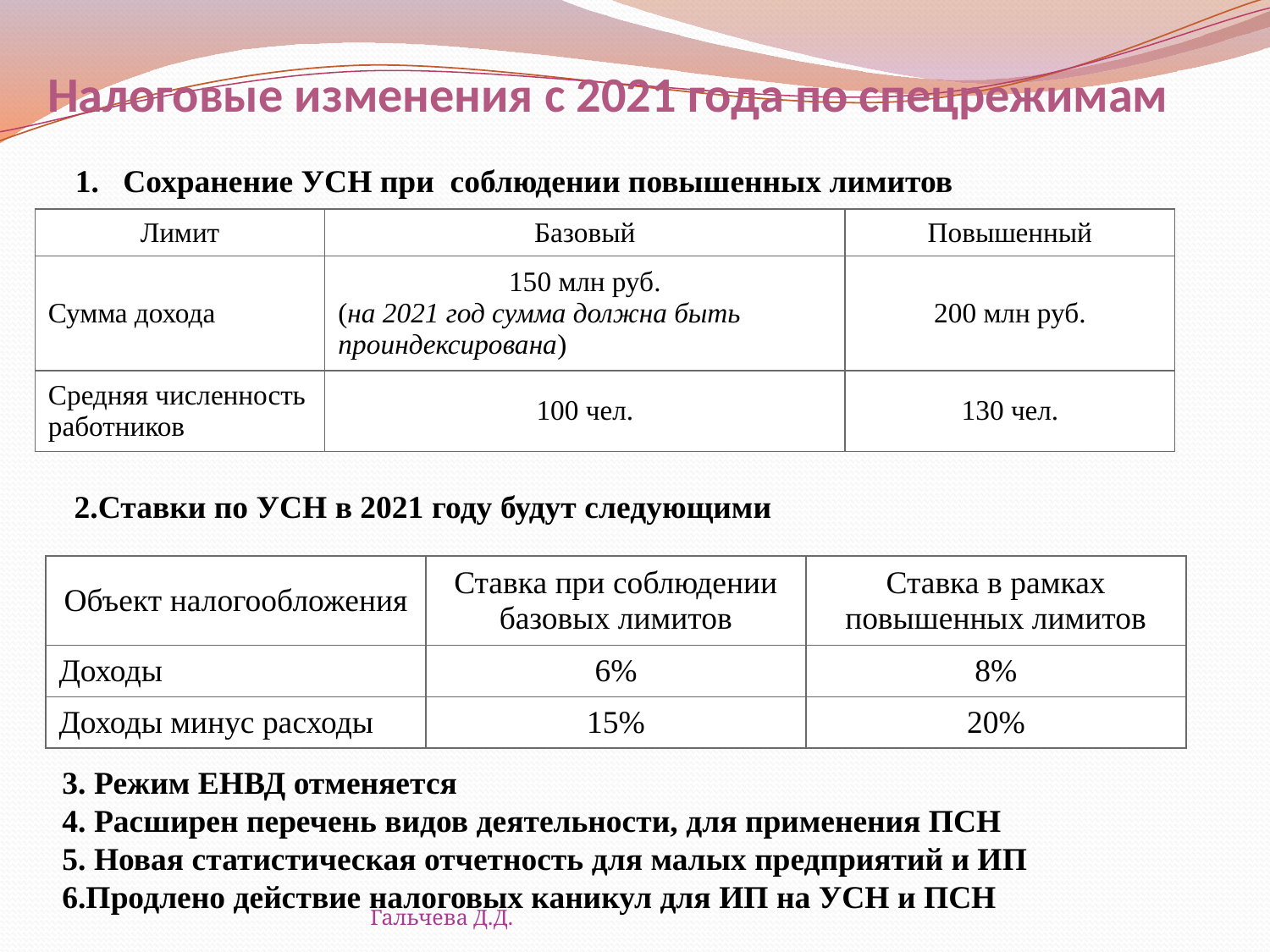

Налоговые изменения с 2021 года по спецрежимам
Сохранение УСН при  соблюдении повышенных лимитов
| Лимит | Базовый | Повышенный |
| --- | --- | --- |
| Сумма дохода | 150 млн руб. (на 2021 год сумма должна быть проиндексирована) | 200 млн руб. |
| Средняя численность работников | 100 чел. | 130 чел. |

2.Ставки по УСН в 2021 году будут следующими
| Объект налогообложения | Ставка при соблюдении базовых лимитов | Ставка в рамках повышенных лимитов |
| --- | --- | --- |
| Доходы | 6% | 8% |
| Доходы минус расходы | 15% | 20% |
3. Режим ЕНВД отменяется
4. Расширен перечень видов деятельности, для применения ПСН
5. Новая статистическая отчетность для малых предприятий и ИП
6.Продлено действие налоговых каникул для ИП на УСН и ПСН
Гальчева Д.Д.